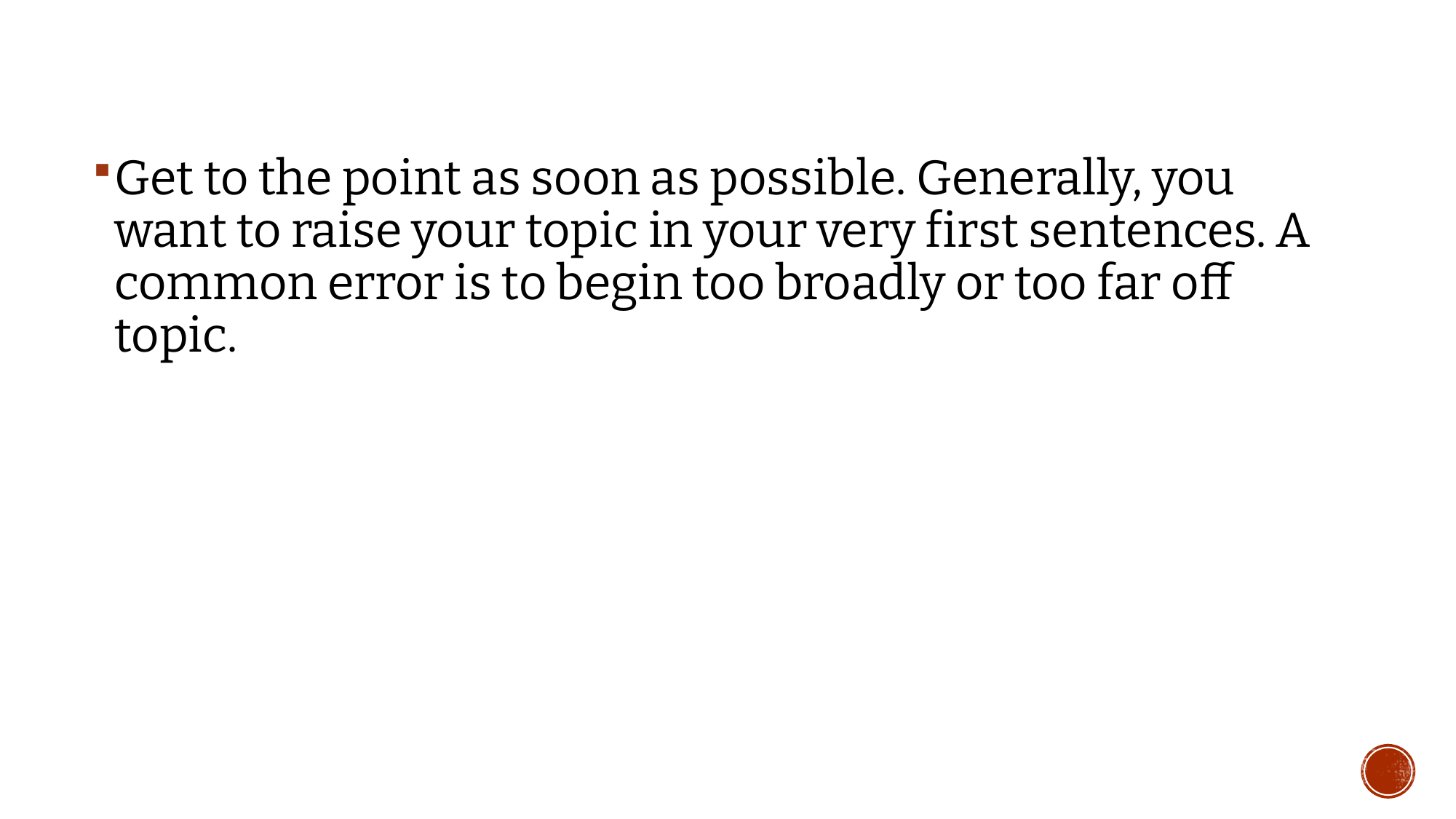

Get to the point as soon as possible. Generally, you want to raise your topic in your very first sentences. A common error is to begin too broadly or too far off topic.